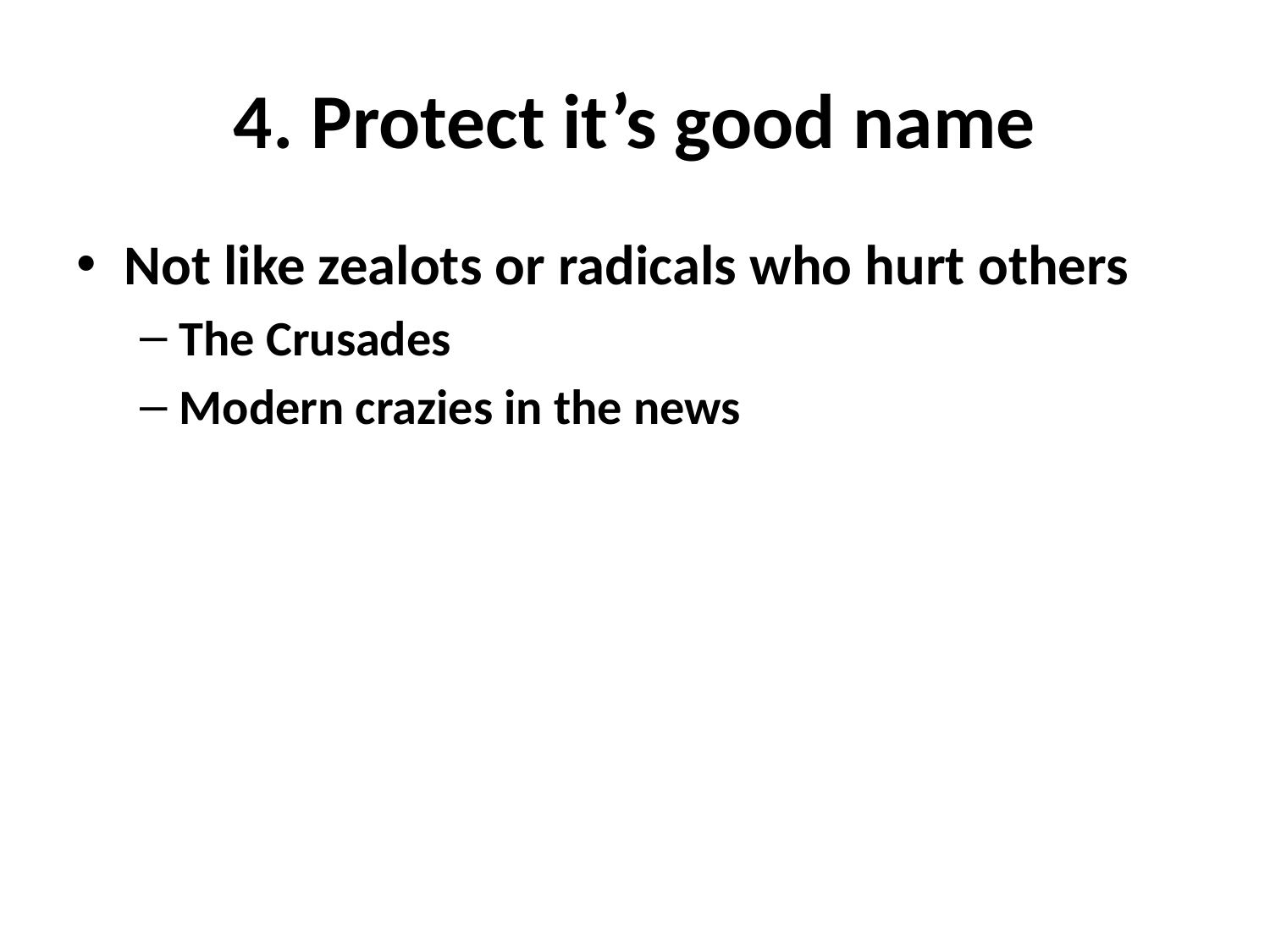

# 4. Protect it’s good name
Not like zealots or radicals who hurt others
The Crusades
Modern crazies in the news